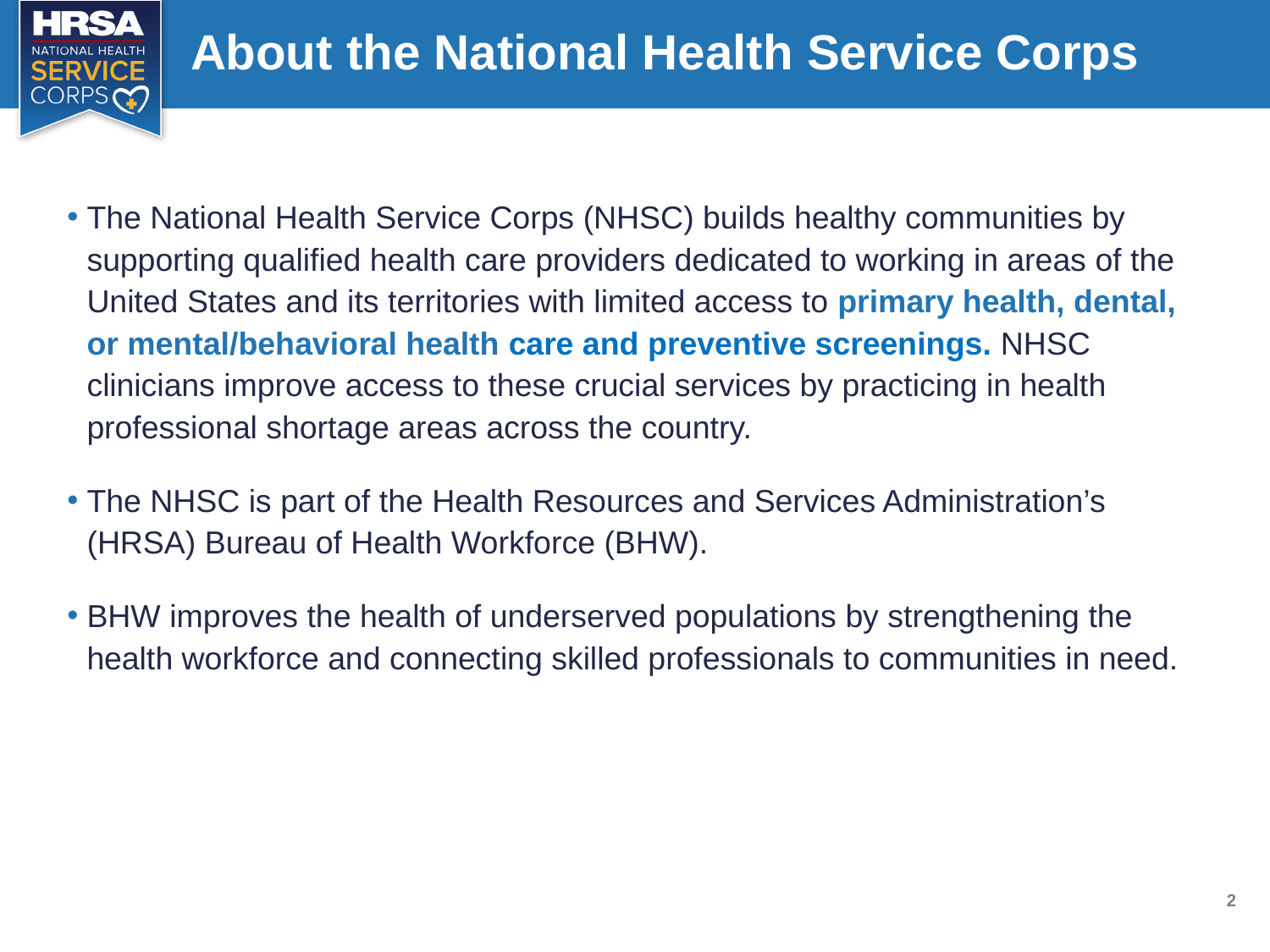

# About the National Health Service Corps
The National Health Service Corps (NHSC) builds healthy communities by supporting qualified health care providers dedicated to working in areas of the United States and its territories with limited access to primary health, dental, or mental/behavioral health care and preventive screenings. NHSC clinicians improve access to these crucial services by practicing in health professional shortage areas across the country.
The NHSC is part of the Health Resources and Services Administration’s (HRSA) Bureau of Health Workforce (BHW).
BHW improves the health of underserved populations by strengthening the health workforce and connecting skilled professionals to communities in need.